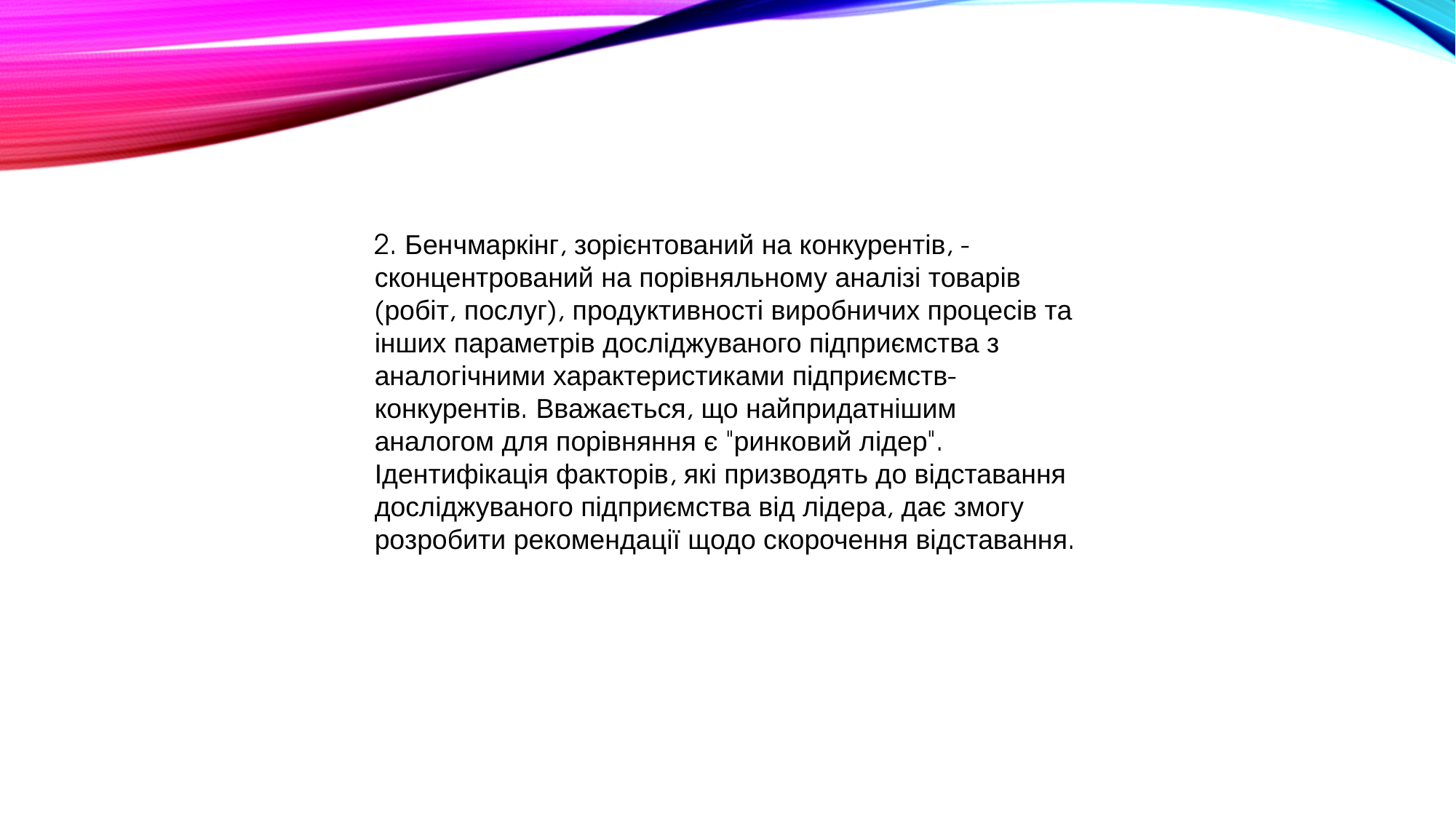

2. Бенчмаркінг, зорієнтований на конкурентів, - сконцентрований на порівняльному аналізі товарів (робіт, послуг), продуктивності виробничих процесів та інших параметрів досліджуваного підприємства з аналогічними характеристиками підприємств-конкурентів. Вважається, що найпридатнішим аналогом для порівняння є "ринковий лідер". Ідентифікація факторів, які призводять до відставання досліджуваного підприємства від лідера, дає змогу розробити рекомендації щодо скорочення відставання.